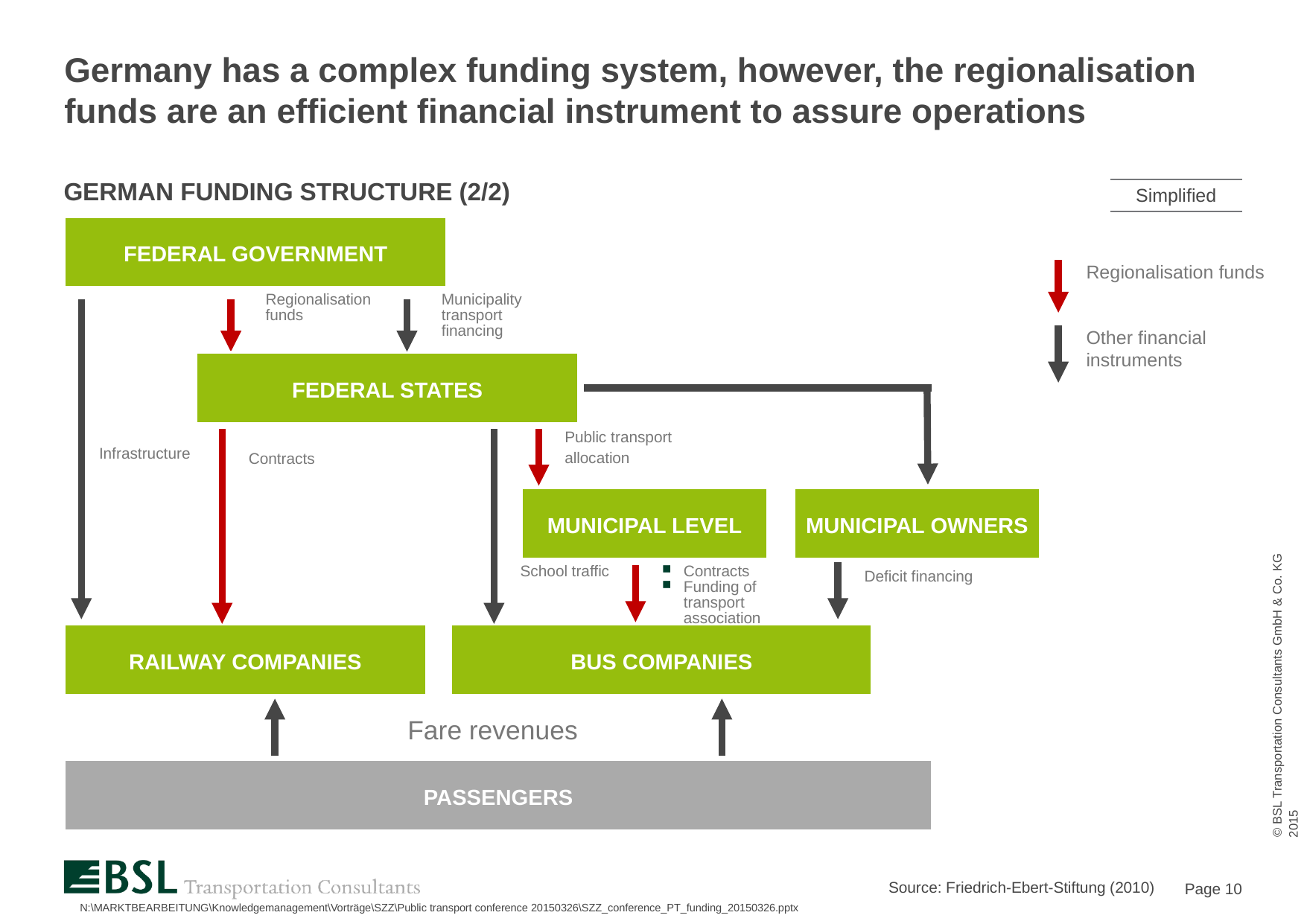

# Germany has a complex funding system, however, the regionalisation funds are an efficient financial instrument to assure operations
German funding structure (2/2)
| Simplified |
| --- |
FEDERAL GOVERNMENT
Regionalisation funds
Regionalisation funds
Municipality transport financing
Other financial instruments
FEDERAL STATES
Public transport allocation
Infrastructure
Contracts
MUNICIPAL LEVEL
MUNICIPAL OWNERS
School traffic
Contracts
Funding of transport association
Deficit financing
RAILWAY COMPANIES
BUS COMPANIES
Fare revenues
PASSENGERS
Source: Friedrich-Ebert-Stiftung (2010)